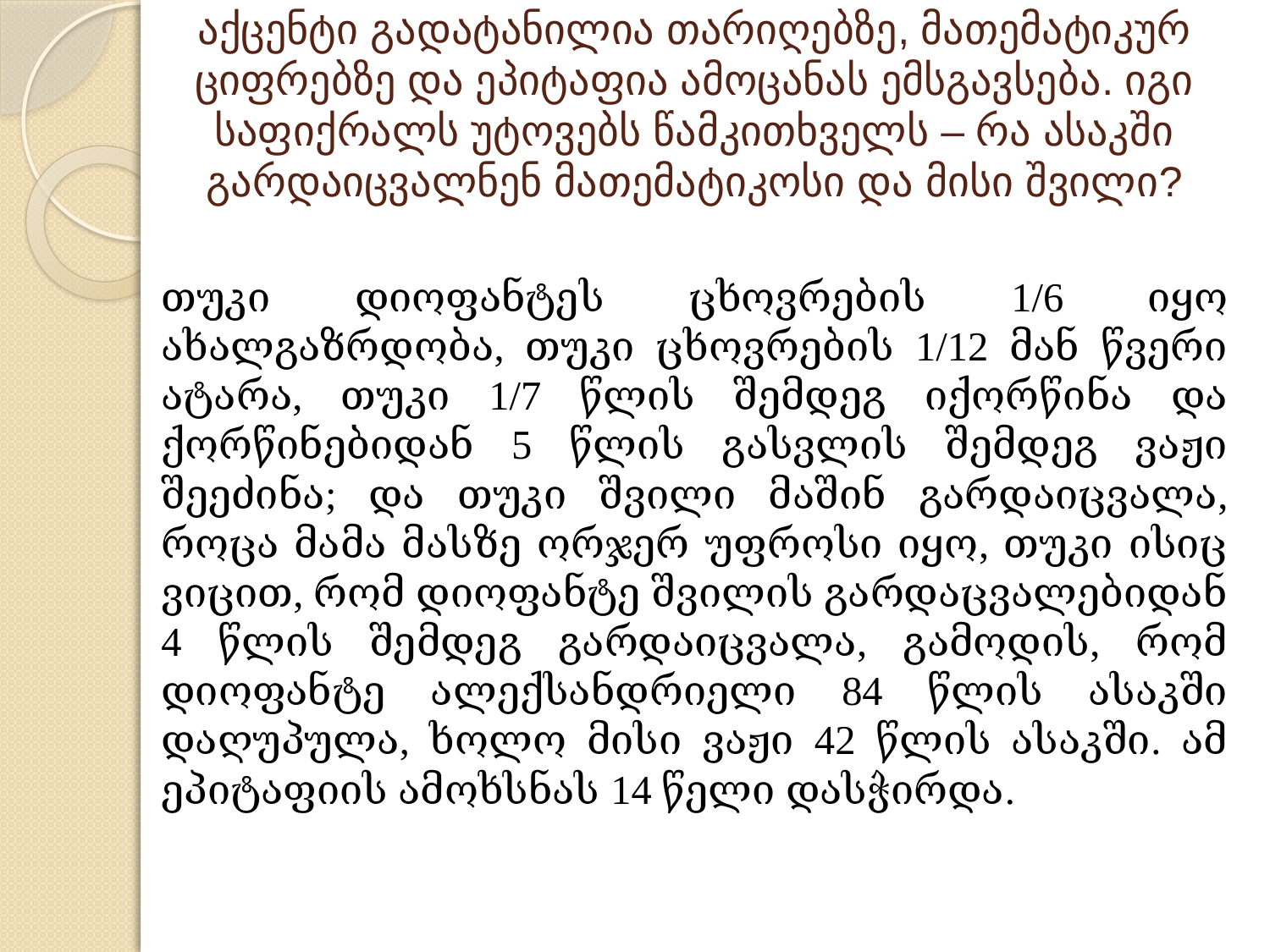

# აქცენტი გადატანილია თარიღებზე, მათემატიკურ ციფრებზე და ეპიტაფია ამოცანას ემსგავსება. იგი საფიქრალს უტოვებს წამკითხველს – რა ასაკში გარდაიცვალნენ მათემატიკოსი და მისი შვილი?
თუკი დიოფანტეს ცხოვრების 1/6 იყო ახალგაზრდობა, თუკი ცხოვრების 1/12 მან წვერი ატარა, თუკი 1/7 წლის შემდეგ იქორწინა და ქორწინებიდან 5 წლის გასვლის შემდეგ ვაჟი შეეძინა; და თუკი შვილი მაშინ გარდაიცვალა, როცა მამა მასზე ორჯერ უფროსი იყო, თუკი ისიც ვიცით, რომ დიოფანტე შვილის გარდაცვალებიდან 4 წლის შემდეგ გარდაიცვალა, გამოდის, რომ დიოფანტე ალექსანდრიელი 84 წლის ასაკში დაღუპულა, ხოლო მისი ვაჟი 42 წლის ასაკში. ამ ეპიტაფიის ამოხსნას 14 წელი დასჭირდა.